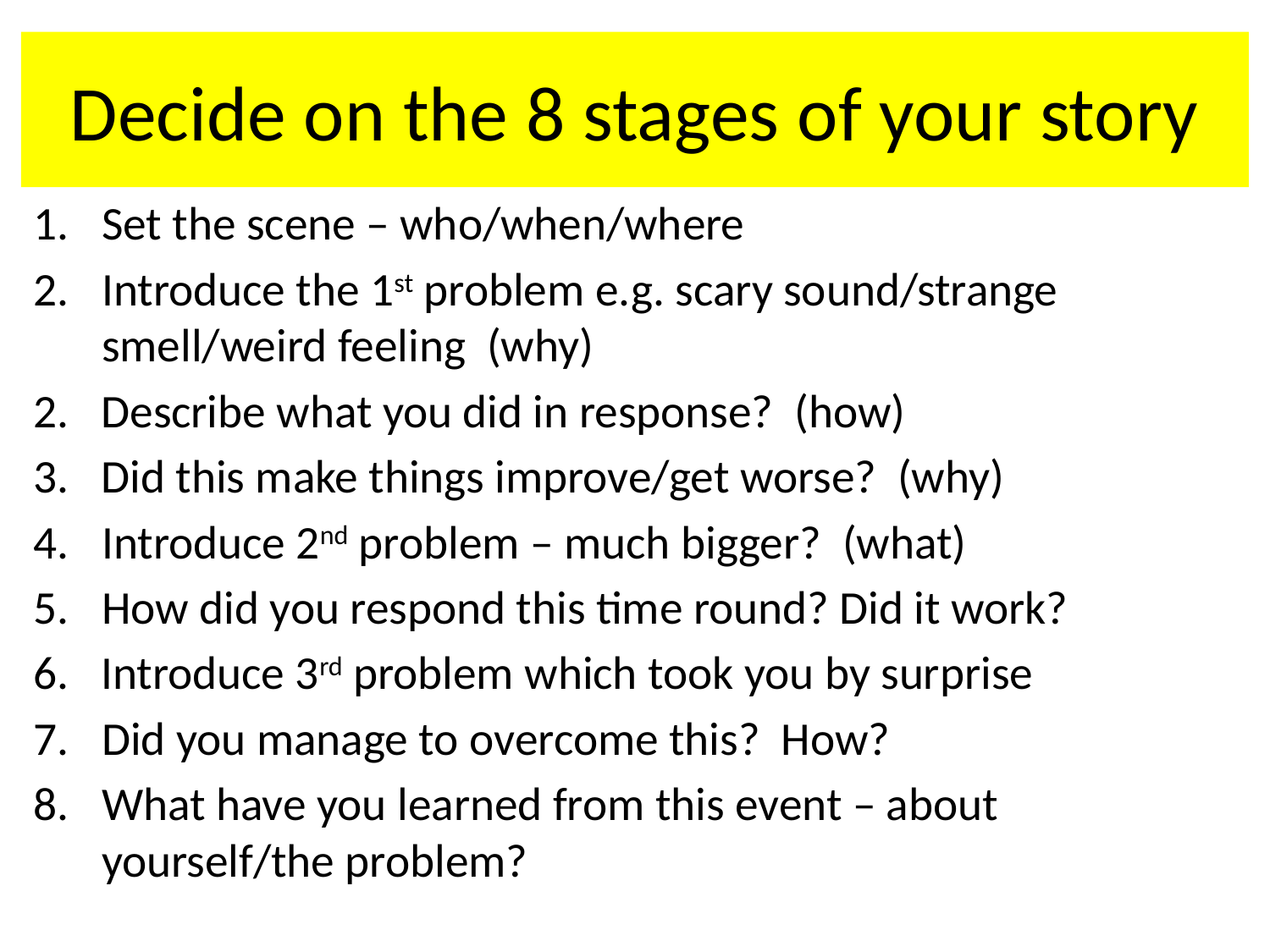

# Decide on the 8 stages of your story
Set the scene – who/when/where
Introduce the 1st problem e.g. scary sound/strange smell/weird feeling  (why)
2.   Describe what you did in response?  (how)
3.   Did this make things improve/get worse?  (why)
Introduce 2nd problem – much bigger?  (what)
How did you respond this time round? Did it work?
6.   Introduce 3rd problem which took you by surprise
Did you manage to overcome this?  How?
What have you learned from this event – about yourself/the problem?